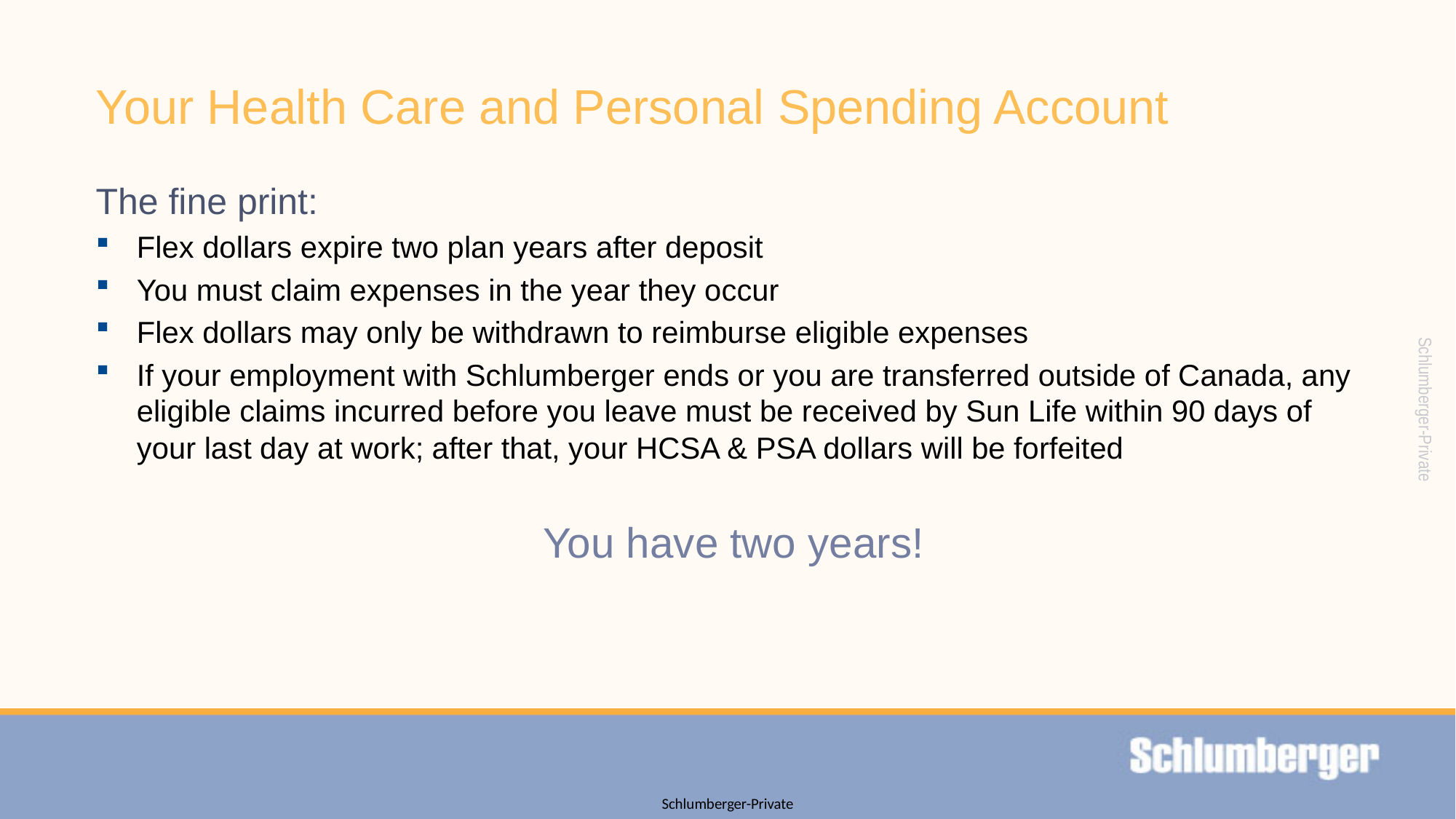

# Your Health Care and Personal Spending Account
The fine print:
Flex dollars expire two plan years after deposit
You must claim expenses in the year they occur
Flex dollars may only be withdrawn to reimburse eligible expenses
If your employment with Schlumberger ends or you are transferred outside of Canada, any eligible claims incurred before you leave must be received by Sun Life within 90 days of your last day at work; after that, your HCSA & PSA dollars will be forfeited

You have two years!